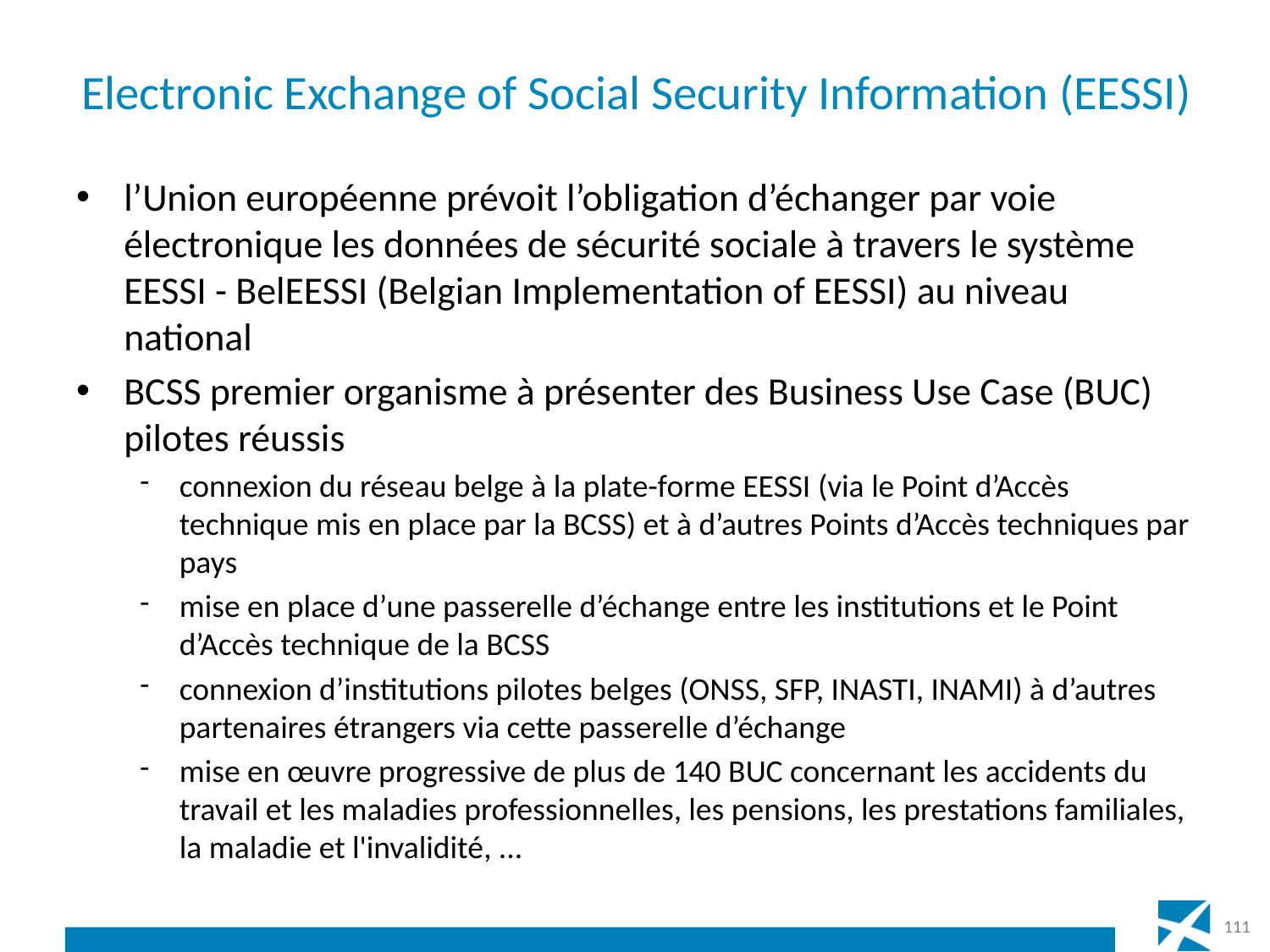

# Electronic Exchange of Social Security Information (EESSI)
l’Union européenne prévoit l’obligation d’échanger par voie électronique les données de sécurité sociale à travers le système EESSI - BelEESSI (Belgian Implementation of EESSI) au niveau national
BCSS premier organisme à présenter des Business Use Case (BUC) pilotes réussis
connexion du réseau belge à la plate-forme EESSI (via le Point d’Accès technique mis en place par la BCSS) et à d’autres Points d’Accès techniques par pays
mise en place d’une passerelle d’échange entre les institutions et le Point d’Accès technique de la BCSS
connexion d’institutions pilotes belges (ONSS, SFP, INASTI, INAMI) à d’autres partenaires étrangers via cette passerelle d’échange
mise en œuvre progressive de plus de 140 BUC concernant les accidents du travail et les maladies professionnelles, les pensions, les prestations familiales, la maladie et l'invalidité, ...

111